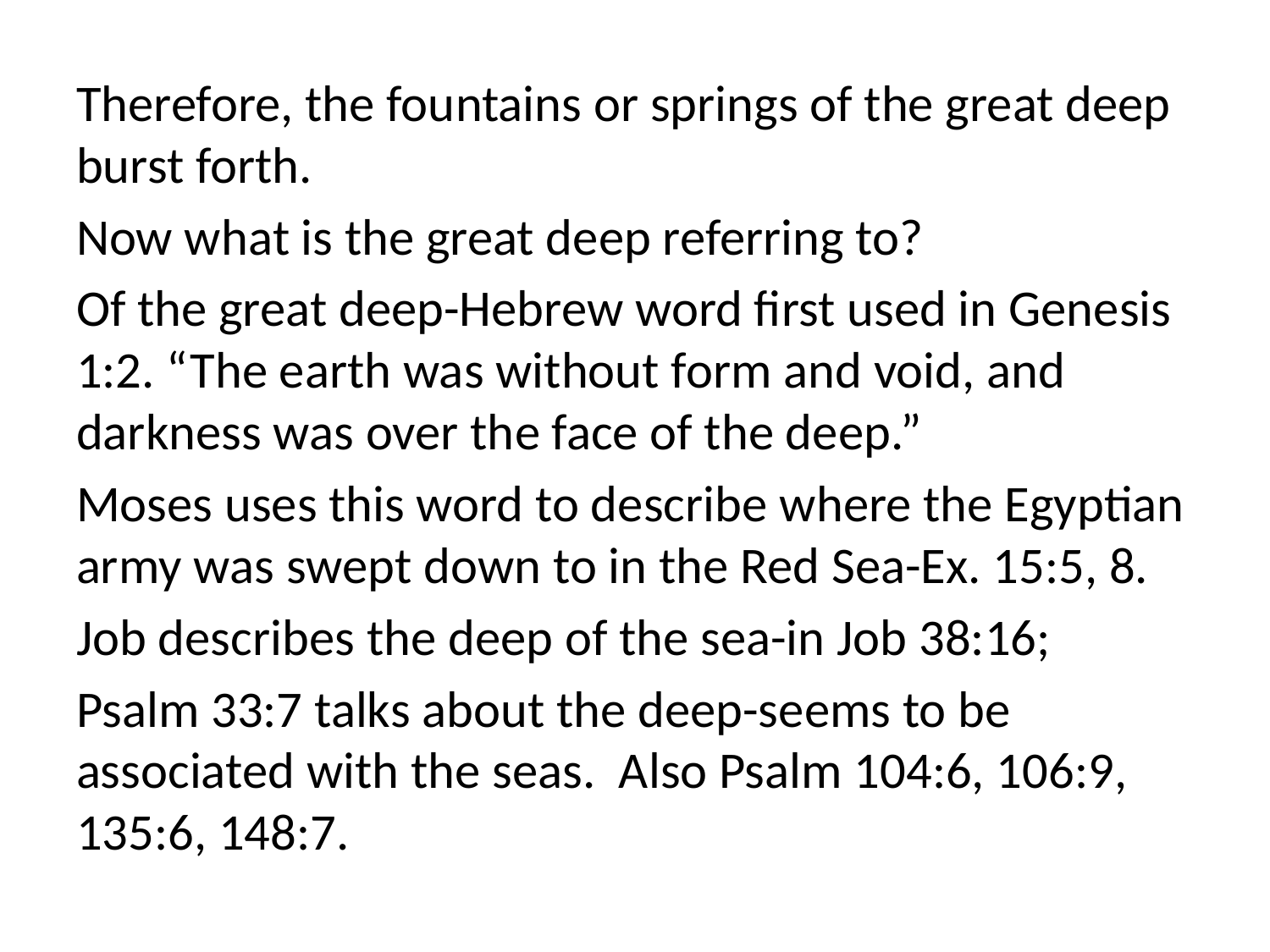

Therefore, the fountains or springs of the great deep burst forth.
Now what is the great deep referring to?
Of the great deep-Hebrew word first used in Genesis 1:2. “The earth was without form and void, and darkness was over the face of the deep.”
Moses uses this word to describe where the Egyptian army was swept down to in the Red Sea-Ex. 15:5, 8.
Job describes the deep of the sea-in Job 38:16;
Psalm 33:7 talks about the deep-seems to be associated with the seas.  Also Psalm 104:6, 106:9, 135:6, 148:7.